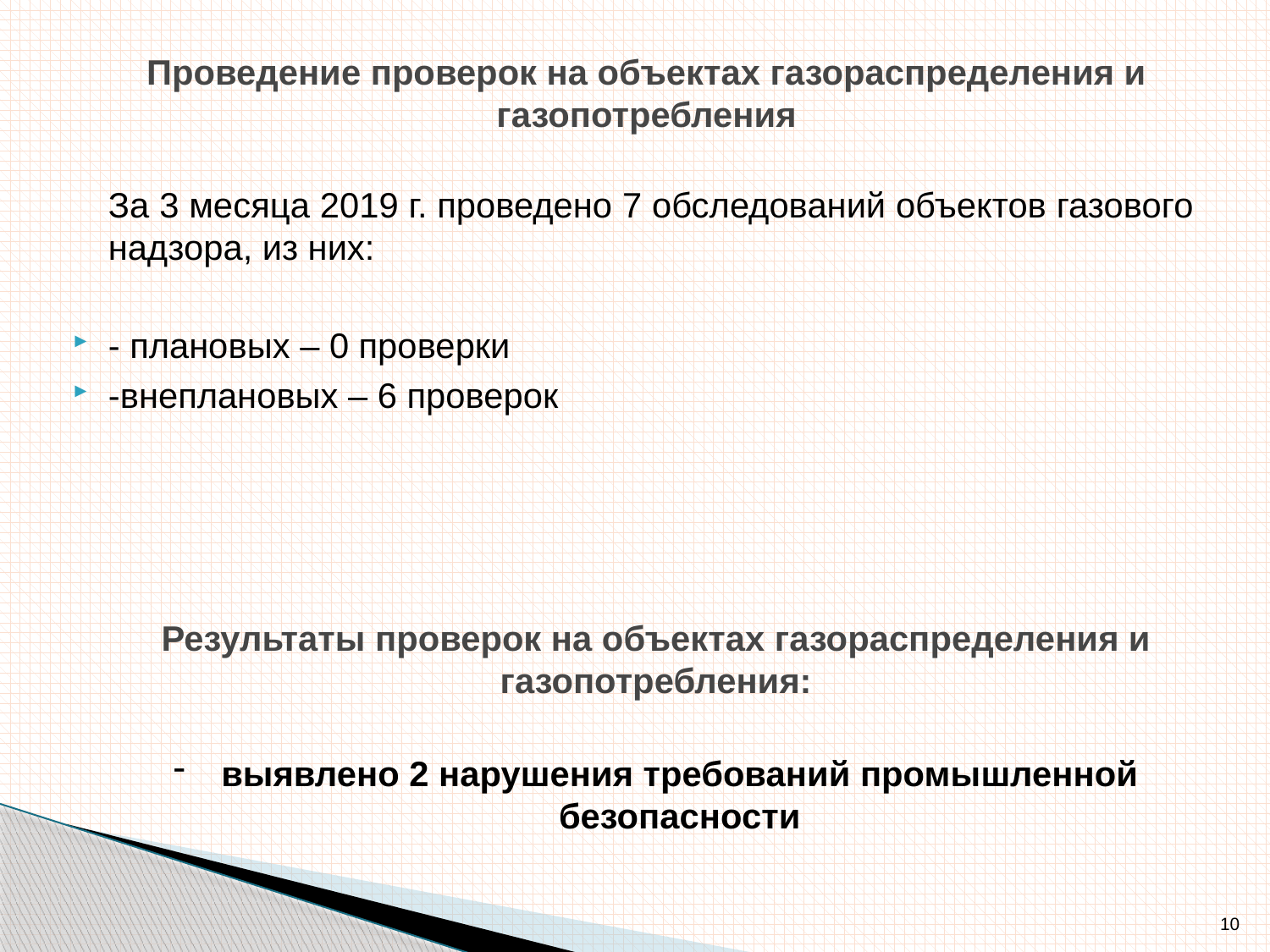

# Проведение проверок на объектах газораспределения и газопотребления
	За 3 месяца 2019 г. проведено 7 обследований объектов газового надзора, из них:

- плановых – 0 проверки
-внеплановых – 6 проверок

Результаты проверок на объектах газораспределения и газопотребления:

выявлено 2 нарушения требований промышленной безопасности
10